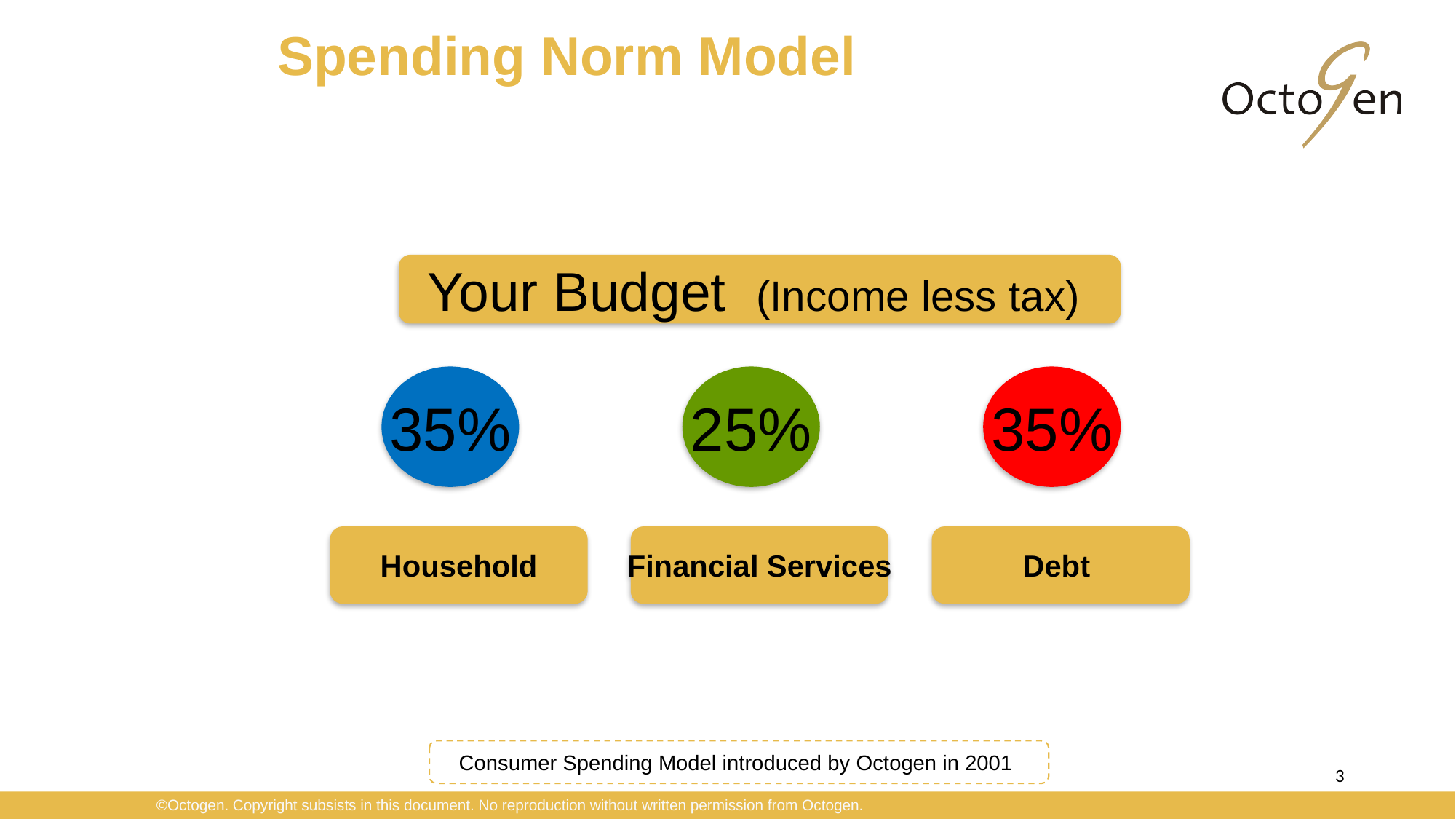

#
Spending Norm Model
Your Budget  (Income less tax)
35%
25%
35%
Household

Financial Services

Debt
Consumer Spending Model introduced by Octogen in 2001
3
©Octogen. Copyright subsists in this document. No reproduction without written permission from Octogen.